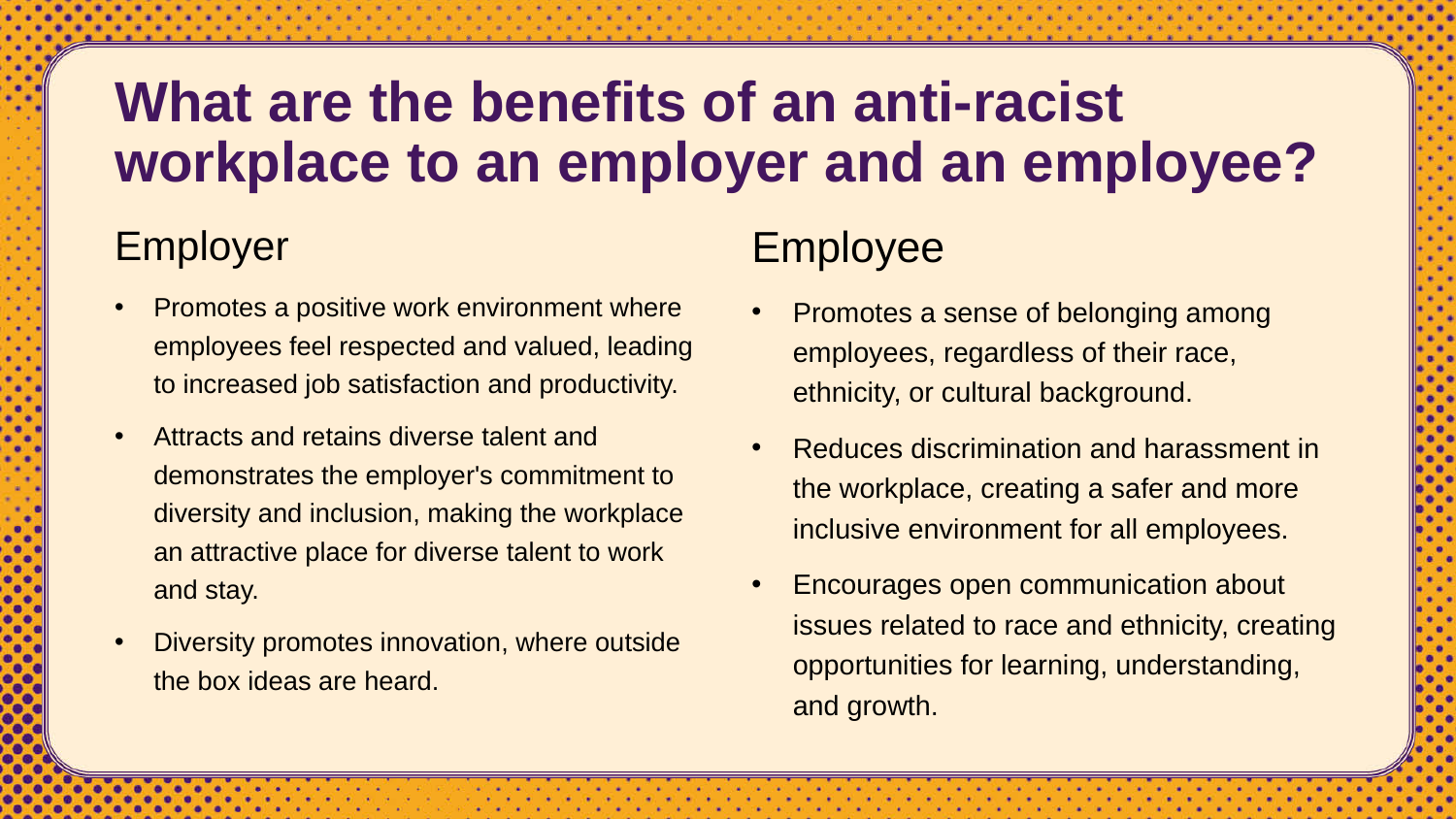

# What are the benefits of an anti-racist workplace to an employer and an employee?
Employer
Promotes a positive work environment where employees feel respected and valued, leading to increased job satisfaction and productivity.
Attracts and retains diverse talent and demonstrates the employer's commitment to diversity and inclusion, making the workplace an attractive place for diverse talent to work and stay.
Diversity promotes innovation, where outside the box ideas are heard.
Employee
Promotes a sense of belonging among employees, regardless of their race, ethnicity, or cultural background.
Reduces discrimination and harassment in the workplace, creating a safer and more inclusive environment for all employees.
Encourages open communication about issues related to race and ethnicity, creating opportunities for learning, understanding, and growth.